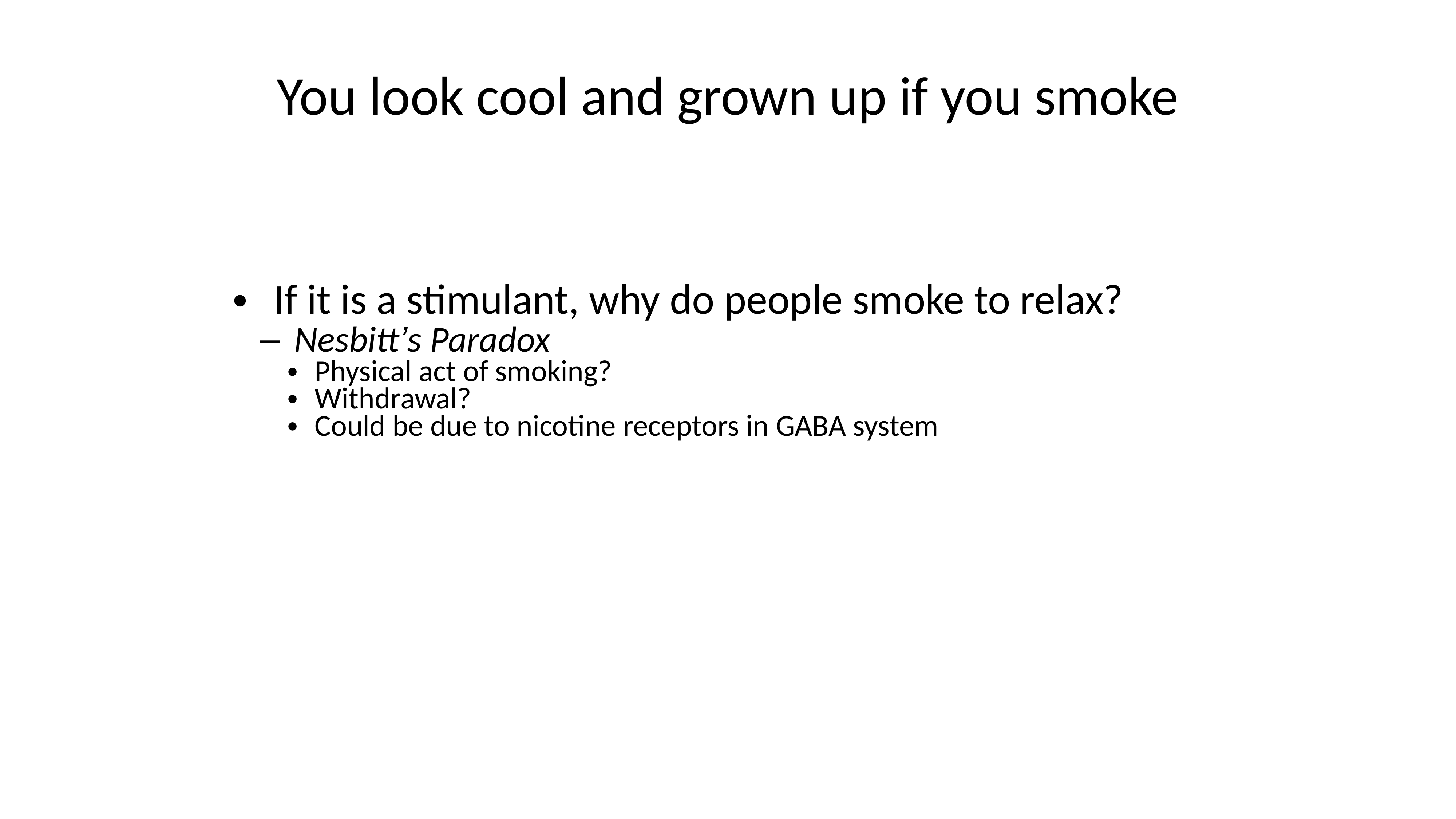

You look cool and grown up if you smoke
If it is a stimulant, why do people smoke to relax?
Nesbitt’s Paradox
Physical act of smoking?
Withdrawal?
Could be due to nicotine receptors in GABA system